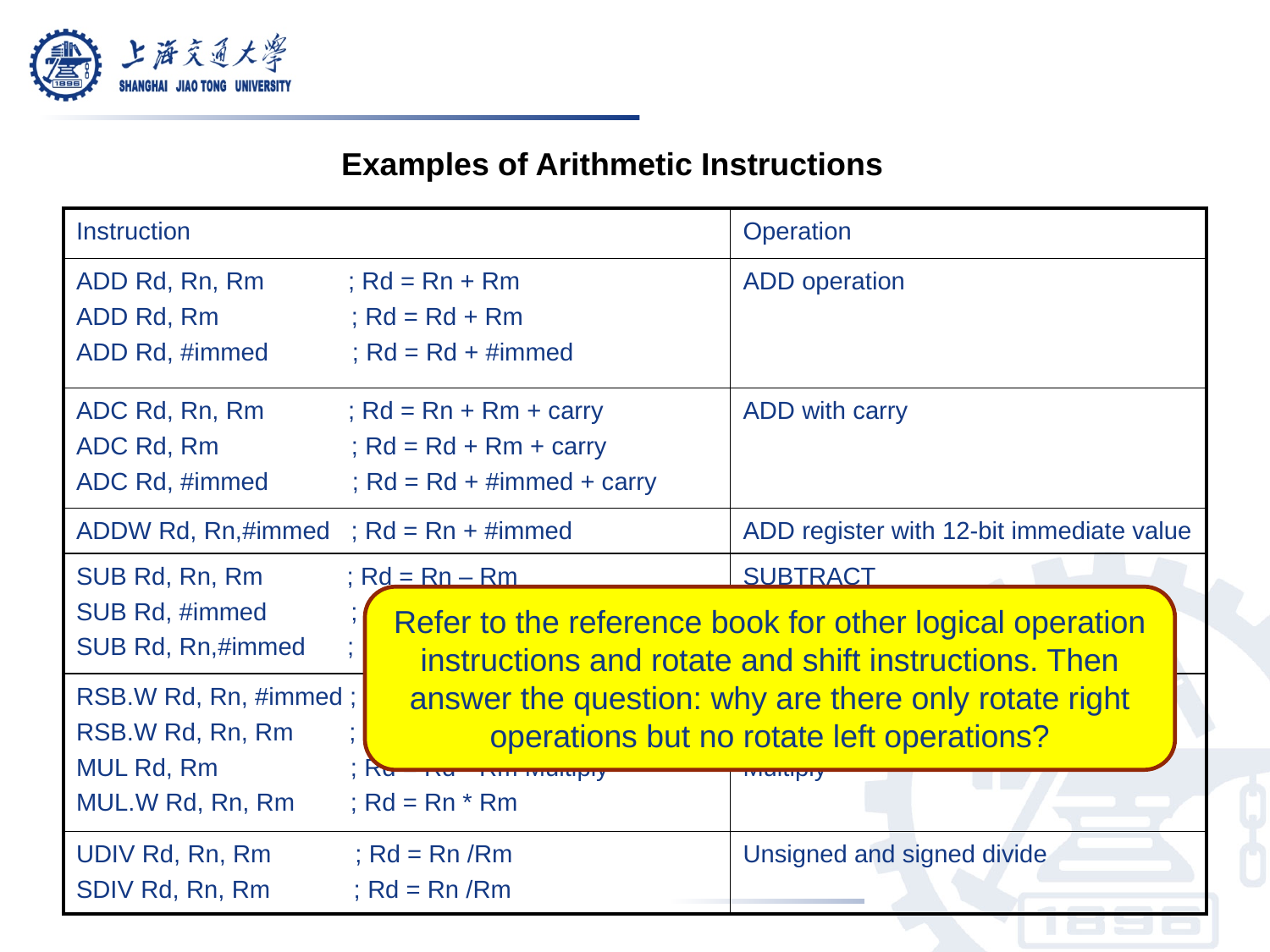

Examples of Arithmetic Instructions
| Instruction | Operation |
| --- | --- |
| ADD Rd, Rn, Rm ; Rd = Rn + Rm ADD Rd, Rm ; Rd = Rd + Rm ADD Rd, #immed ; Rd = Rd + #immed | ADD operation |
| ADC Rd, Rn, Rm ; Rd = Rn + Rm + carry ADC Rd, Rm ; Rd = Rd + Rm + carry ADC Rd, #immed ; Rd = Rd + #immed + carry | ADD with carry |
| ADDW Rd, Rn,#immed ; Rd = Rn + #immed | ADD register with 12-bit immediate value |
| SUB Rd, Rn, Rm ; Rd = Rn – Rm SUB Rd, #immed ; Rd = Rd – #immed SUB Rd, Rn,#immed ; Rd = Rn –#immed | SUBTRACT |
| RSB.W Rd, Rn, #immed ; Rd = #immed –Rn RSB.W Rd, Rn, Rm ; Rd = Rm - Rn MUL Rd, Rm ; Rd = Rd \* Rm Multiply MUL.W Rd, Rn, Rm ; Rd = Rn \* Rm | Reverse subtract Multiply |
| UDIV Rd, Rn, Rm ; Rd = Rn /Rm SDIV Rd, Rn, Rm ; Rd = Rn /Rm | Unsigned and signed divide |
Refer to the reference book for other logical operation instructions and rotate and shift instructions. Then answer the question: why are there only rotate right operations but no rotate left operations?